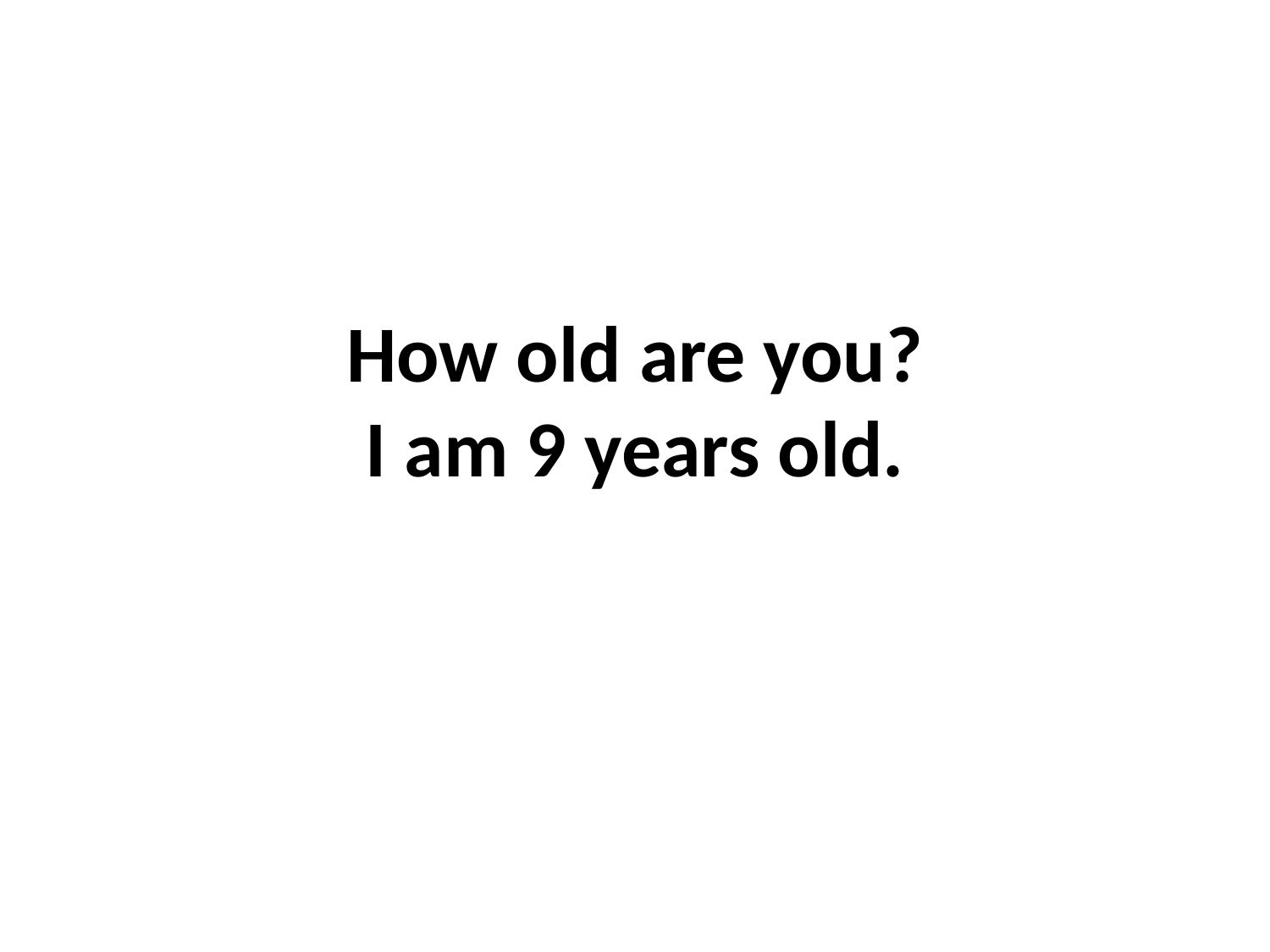

# How old are you? I am 9 years old.